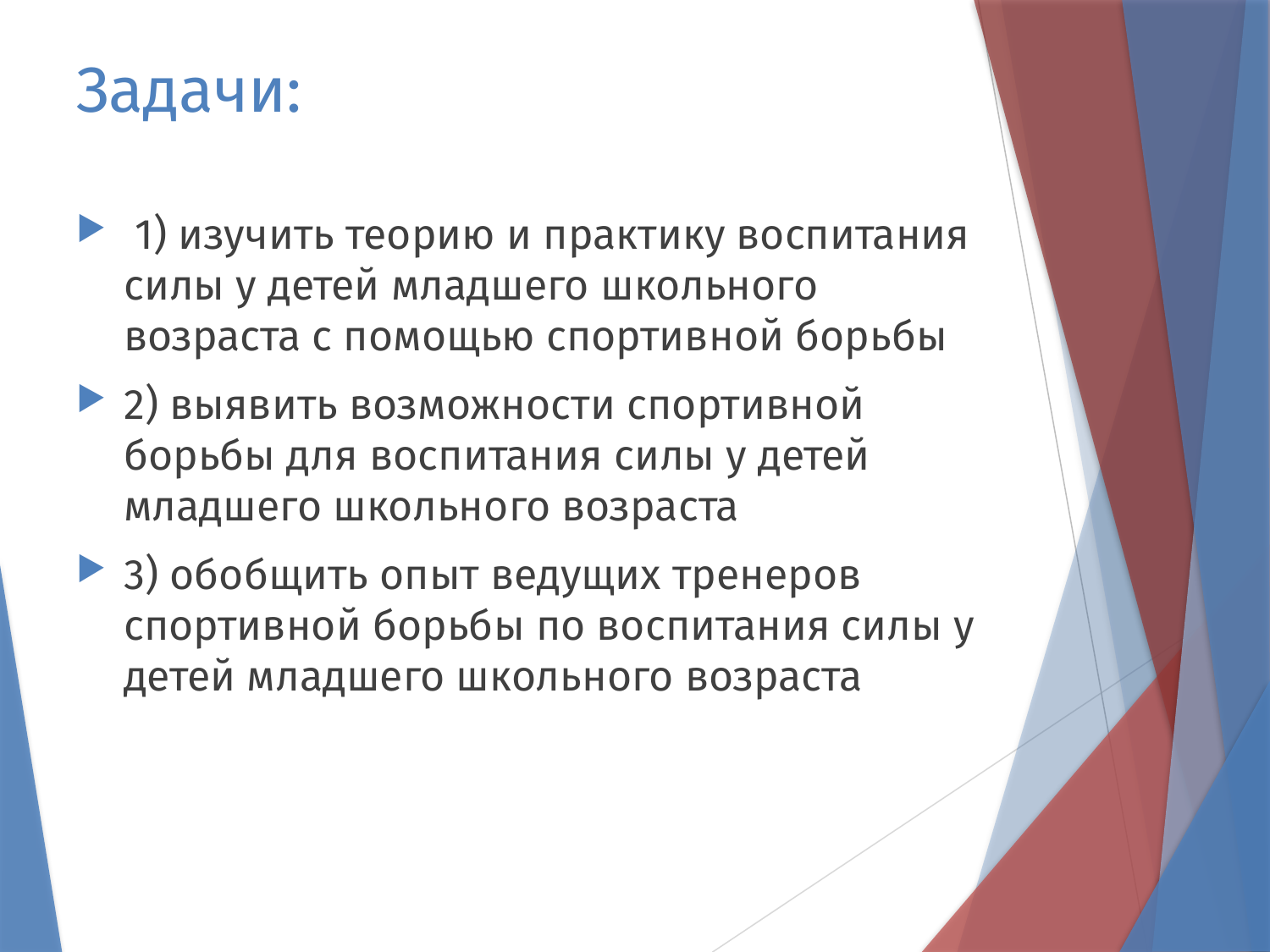

# Задачи:
 1) изучить теорию и практику воспитания силы у детей младшего школьного возраста с помощью спортивной борьбы
2) выявить возможности спортивной борьбы для воспитания силы у детей младшего школьного возраста
3) обобщить опыт ведущих тренеров спортивной борьбы по воспитания силы у детей младшего школьного возраста